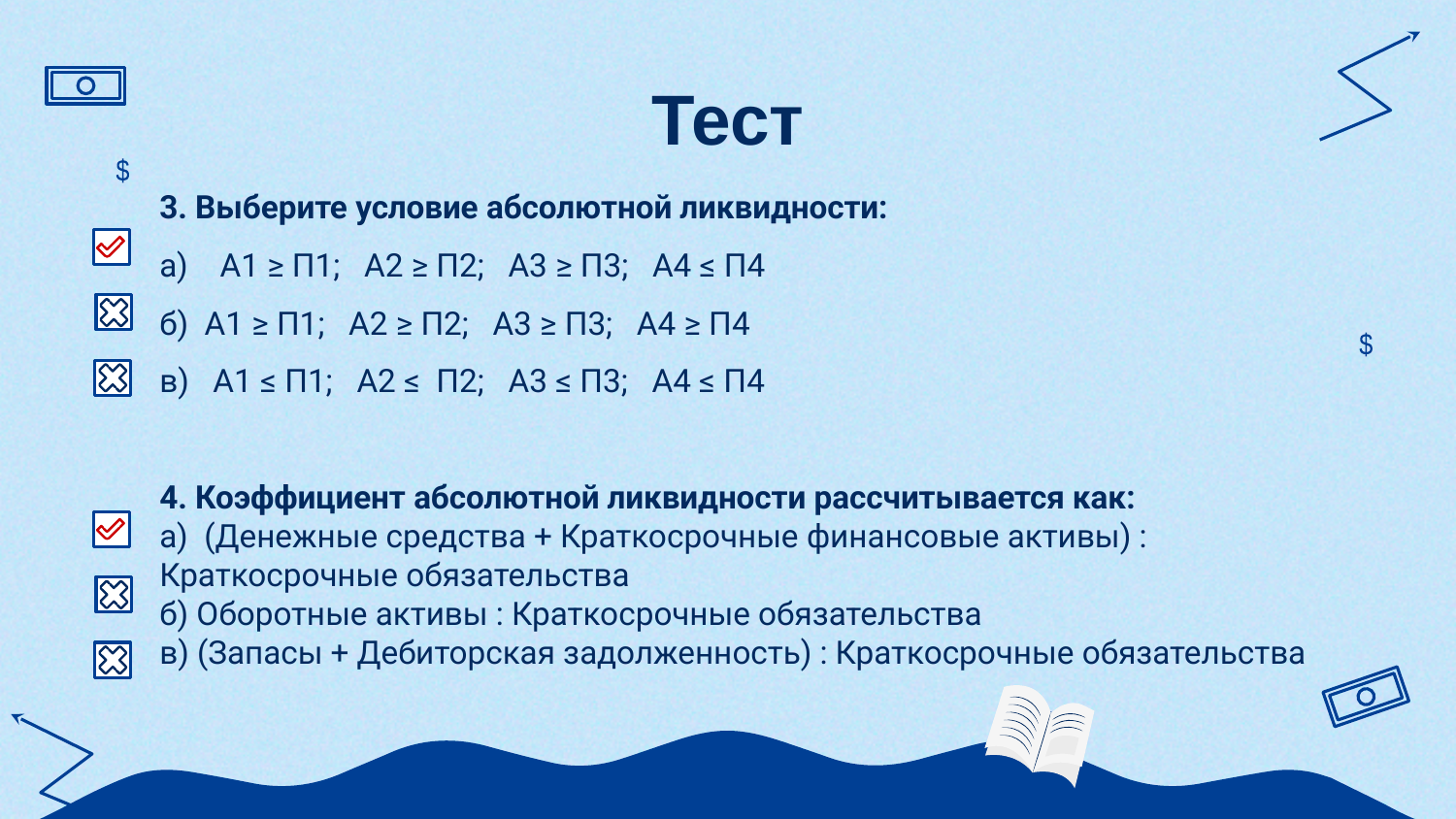

# Тест
$
3. Выберите условие абсолютной ликвидности:
а)    А1 ≥ П1;   А2 ≥ П2;   А3 ≥ П3;   А4 ≤ П4
б)  А1 ≥ П1;   А2 ≥ П2;   А3 ≥ П3;   А4 ≥ П4
в)   А1 ≤ П1;   А2 ≤  П2;   А3 ≤ П3;   А4 ≤ П4

4. Коэффициент абсолютной ликвидности рассчитывается как:
а)  (Денежные средства + Краткосрочные финансовые активы) : Краткосрочные обязательства
б) Оборотные активы : Краткосрочные обязательства
в) (Запасы + Дебиторская задолженность) : Краткосрочные обязательства

$